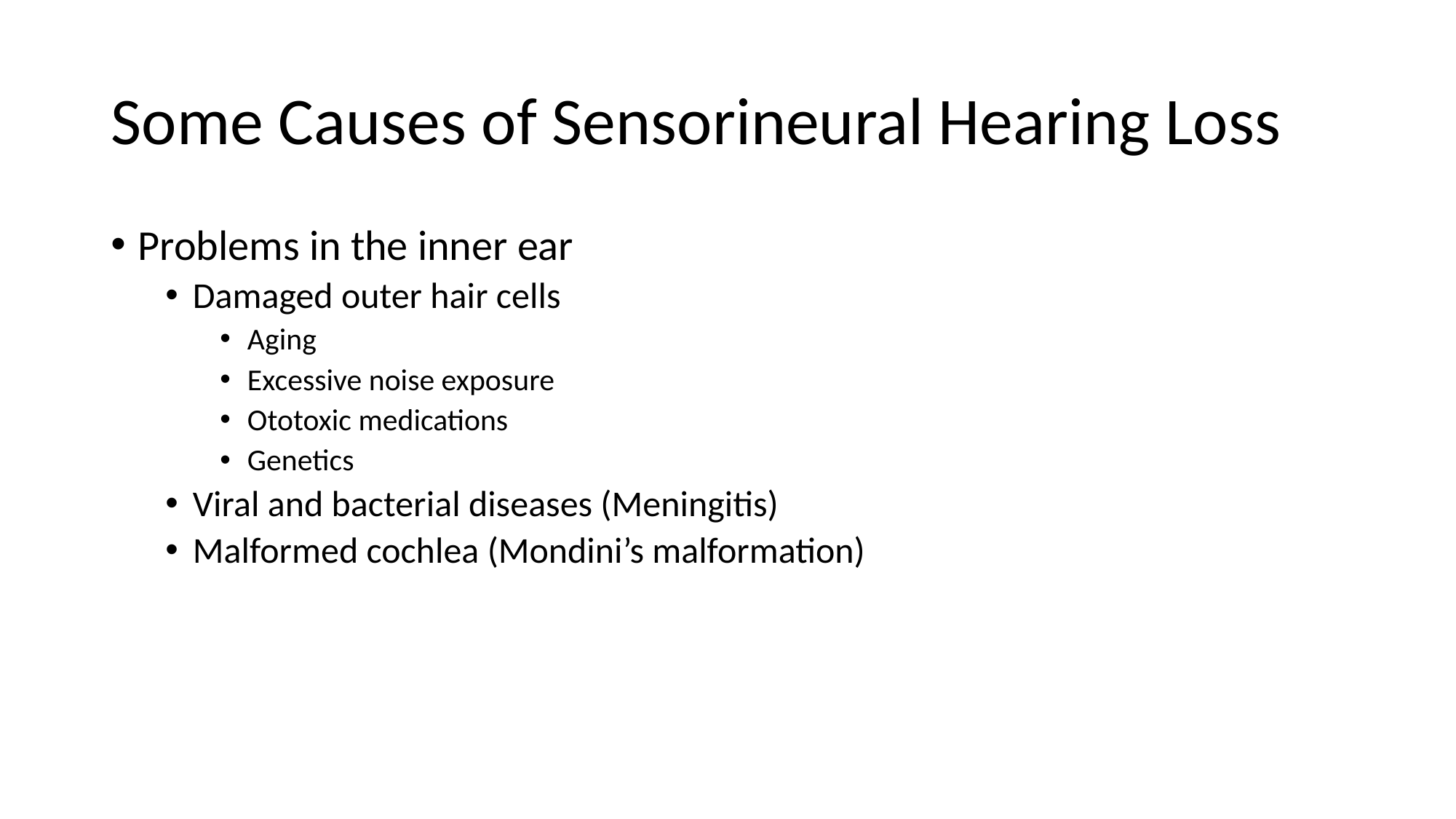

# Some Causes of Sensorineural Hearing Loss
Problems in the inner ear
Damaged outer hair cells
Aging
Excessive noise exposure
Ototoxic medications
Genetics
Viral and bacterial diseases (Meningitis)
Malformed cochlea (Mondini’s malformation)